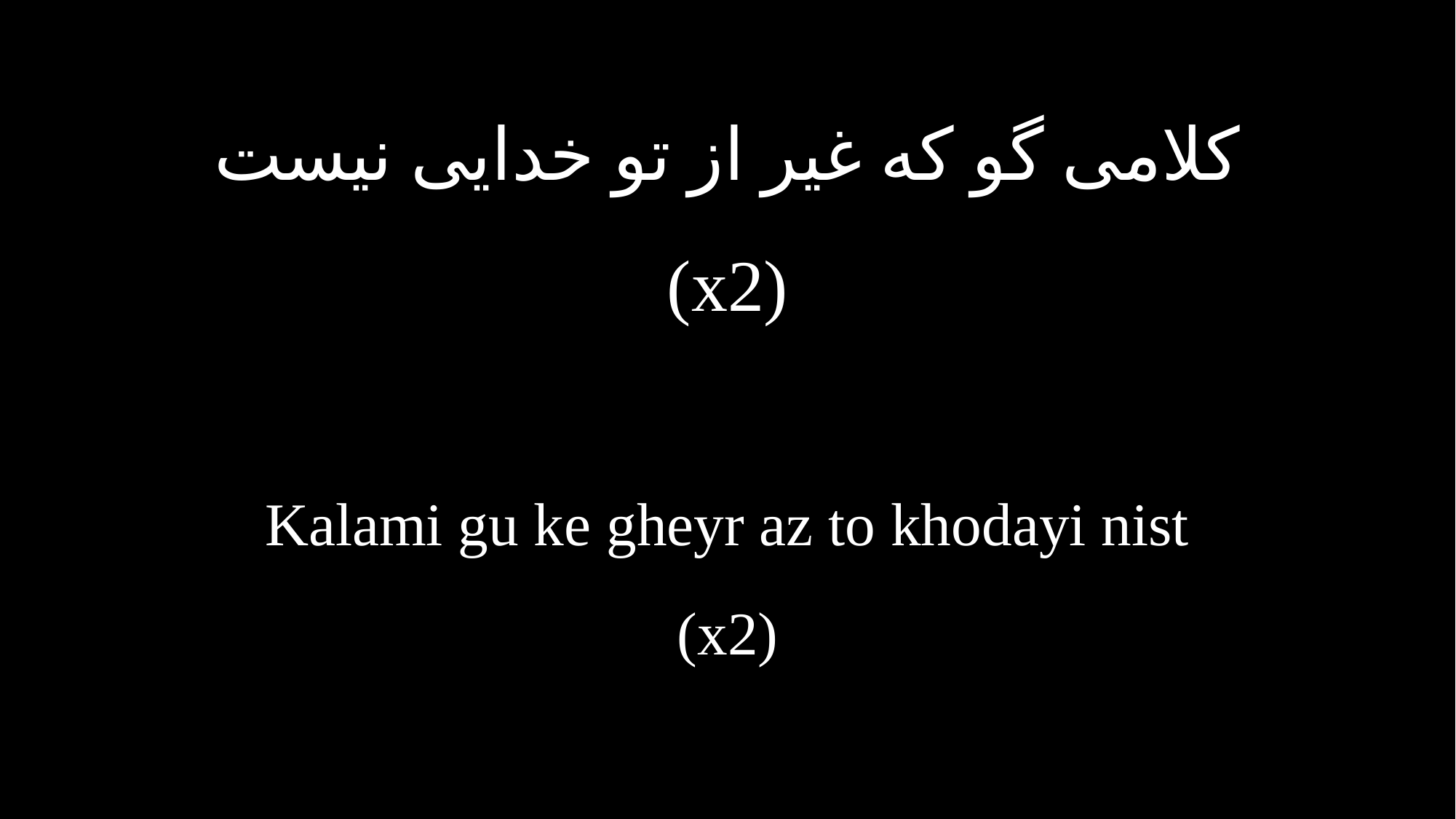

کلامی گو که غیر از تو خدایی نیست
(x2)

Kalami gu ke gheyr az to khodayi nist
(x2)